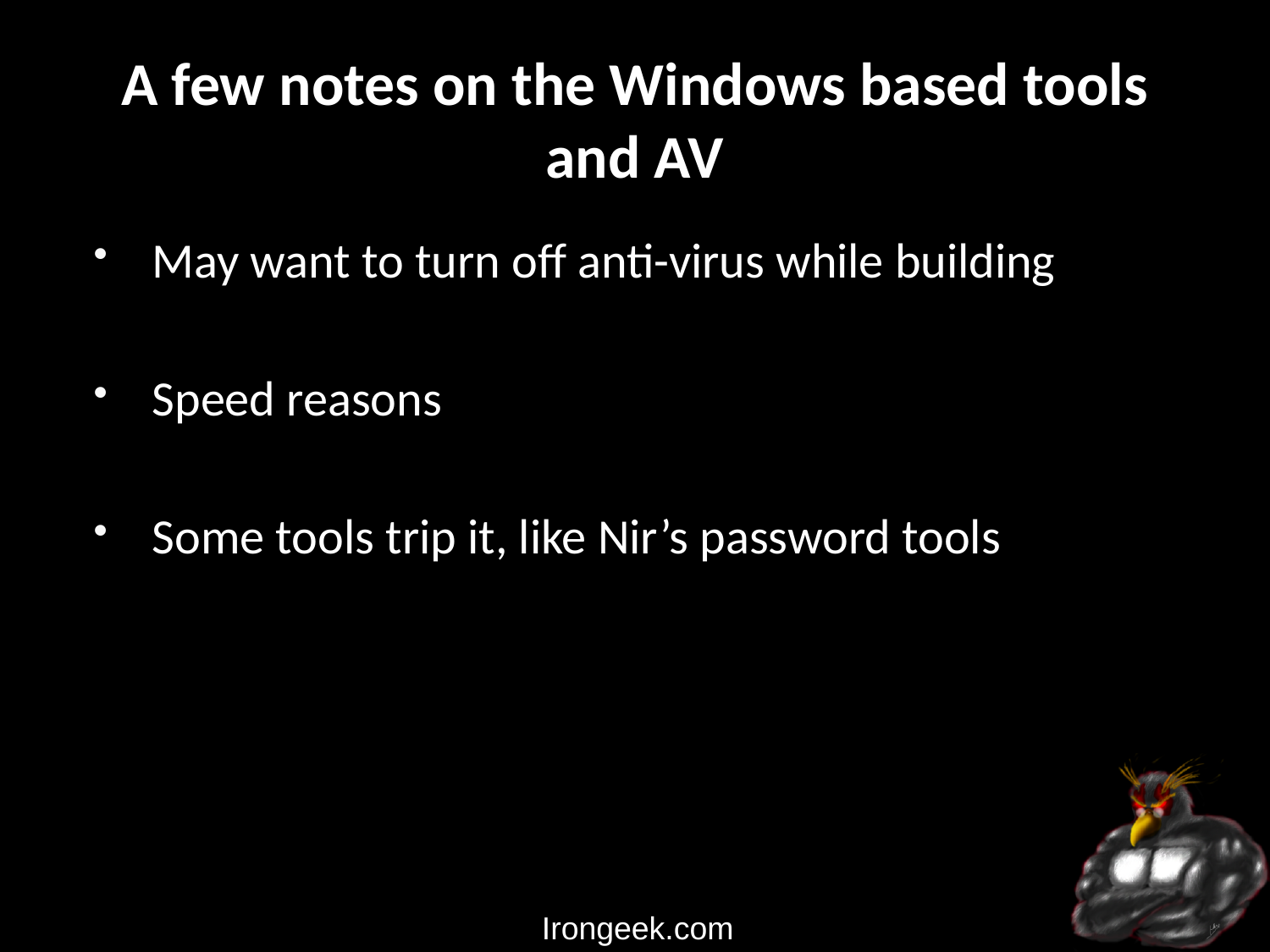

# A few notes on the Windows based tools and AV
May want to turn off anti-virus while building

Speed reasons

Some tools trip it, like Nir’s password tools